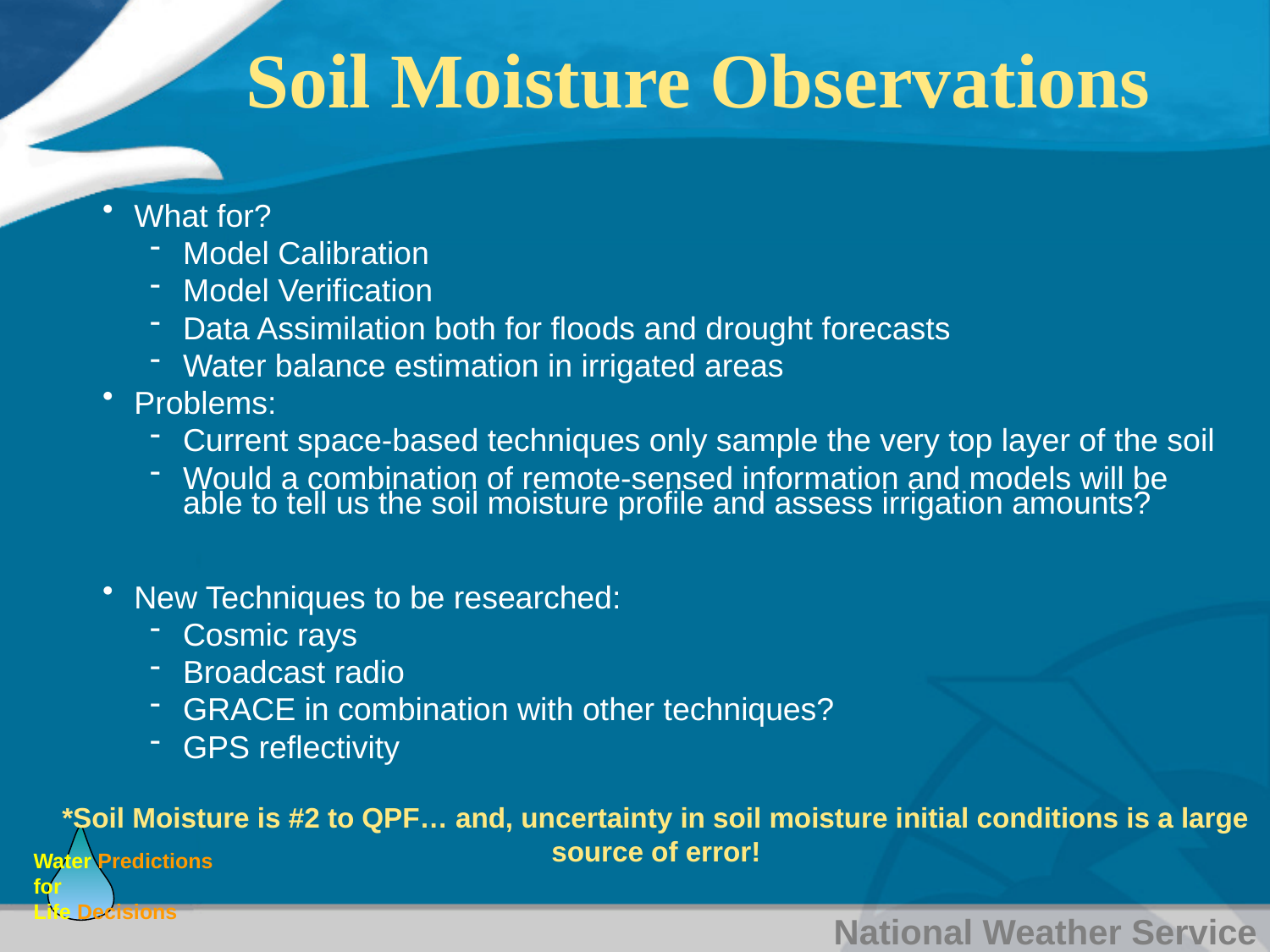

# Soil Moisture Observations
What for?
Model Calibration
Model Verification
Data Assimilation both for floods and drought forecasts
Water balance estimation in irrigated areas
Problems:
Current space-based techniques only sample the very top layer of the soil
Would a combination of remote-sensed information and models will be able to tell us the soil moisture profile and assess irrigation amounts?

New Techniques to be researched:
Cosmic rays
Broadcast radio
GRACE in combination with other techniques?
GPS reflectivity
*Soil Moisture is #2 to QPF… and, uncertainty in soil moisture initial conditions is a large source of error!